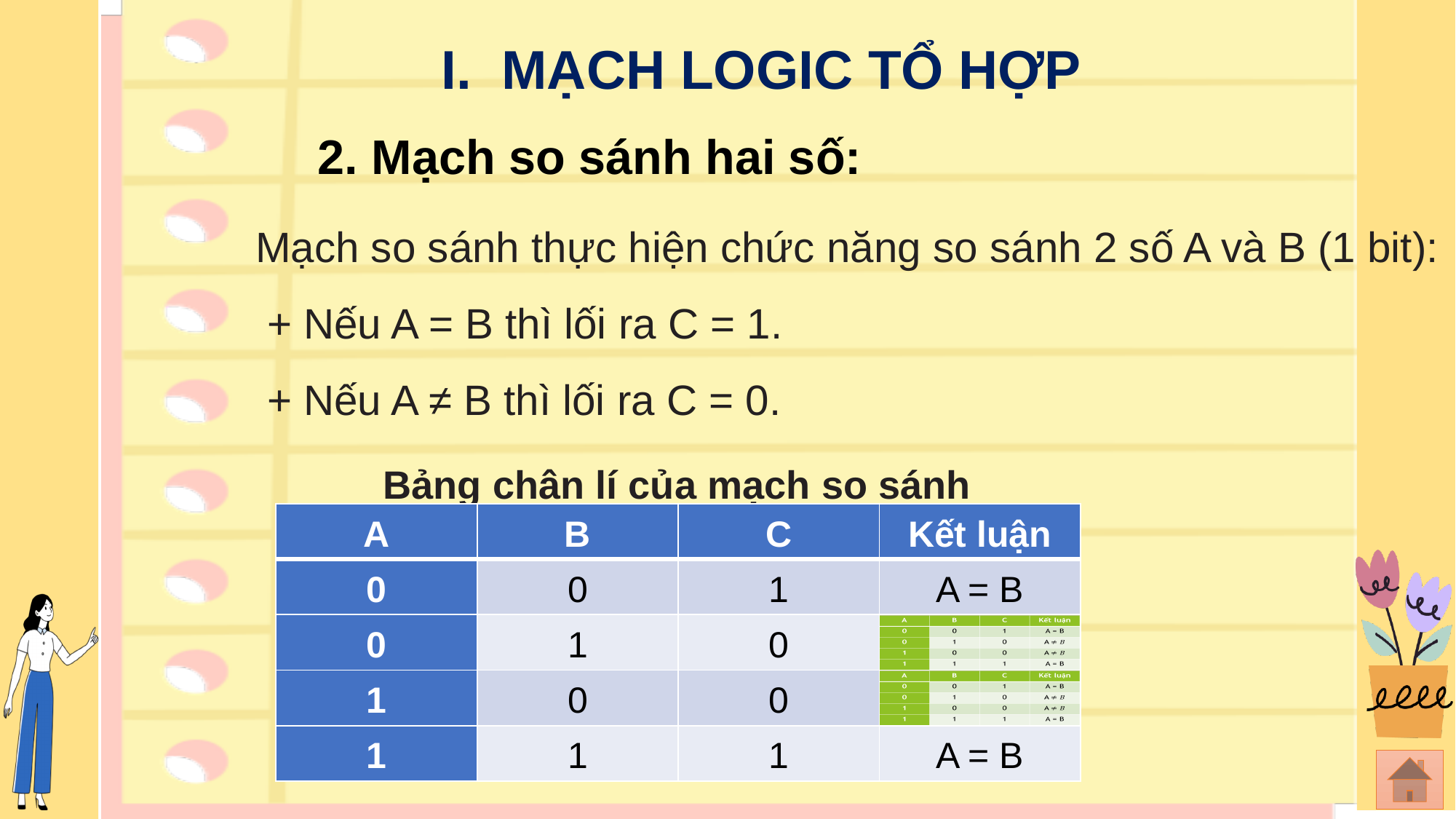

I.  MẠCH LOGIC TỔ HỢP
2. Mạch so sánh hai số:
Mạch so sánh thực hiện chức năng so sánh 2 số A và B (1 bit):
 + Nếu A = B thì lối ra C = 1.
 + Nếu A ≠ B thì lối ra C = 0.
Bảng chân lí của mạch so sánh
| A | B | C | Kết luận |
| --- | --- | --- | --- |
| 0 | 0 | 1 | A = B |
| 0 | 1 | 0 |  |
| 1 | 0 | 0 |  |
| 1 | 1 | 1 | A = B |